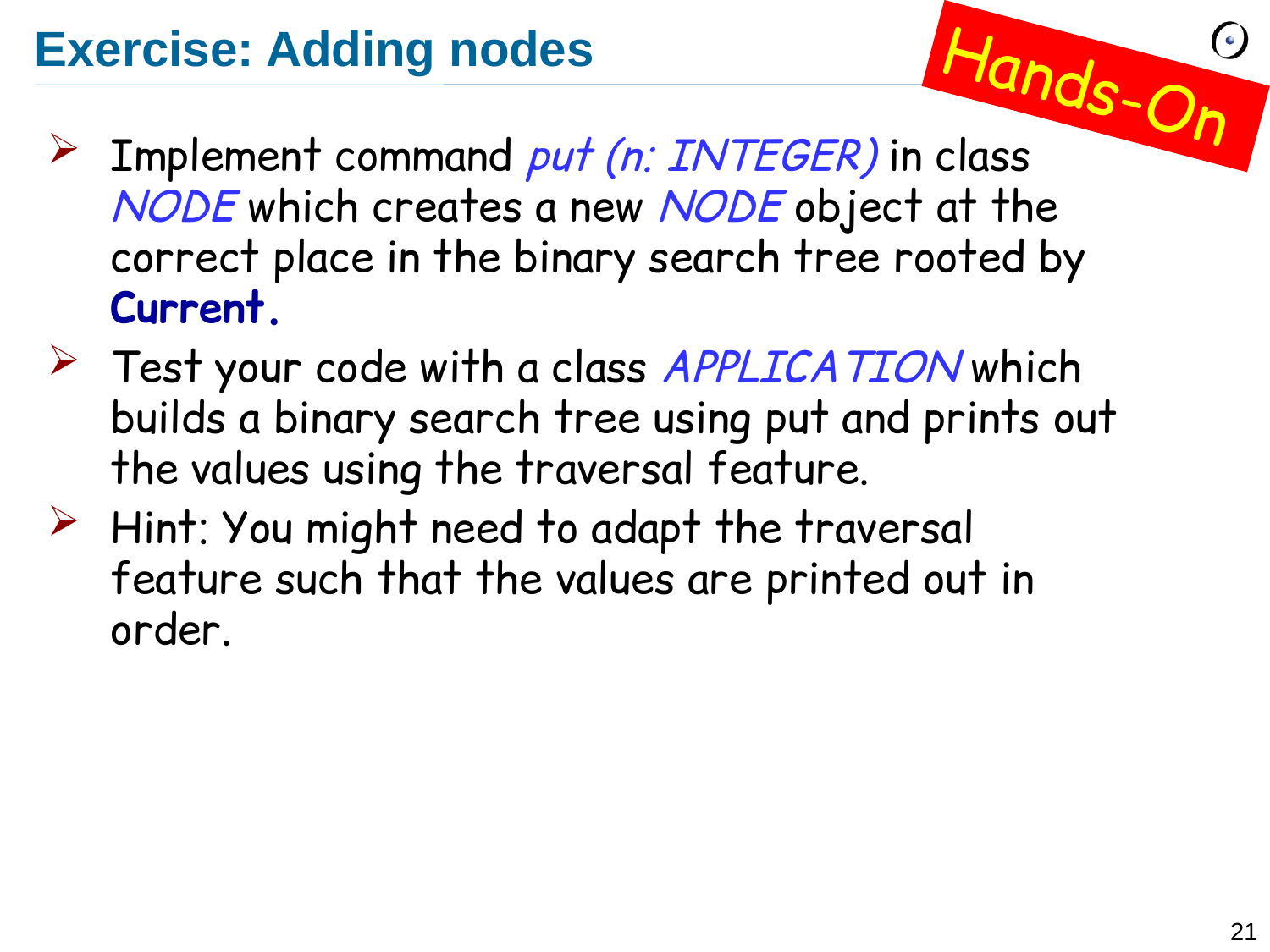

# Exercise: Adding nodes
Hands-On
Implement command put (n: INTEGER) in class NODE which creates a new NODE object at the correct place in the binary search tree rooted by Current.
Test your code with a class APPLICATION which builds a binary search tree using put and prints out the values using the traversal feature.
Hint: You might need to adapt the traversal feature such that the values are printed out in order.